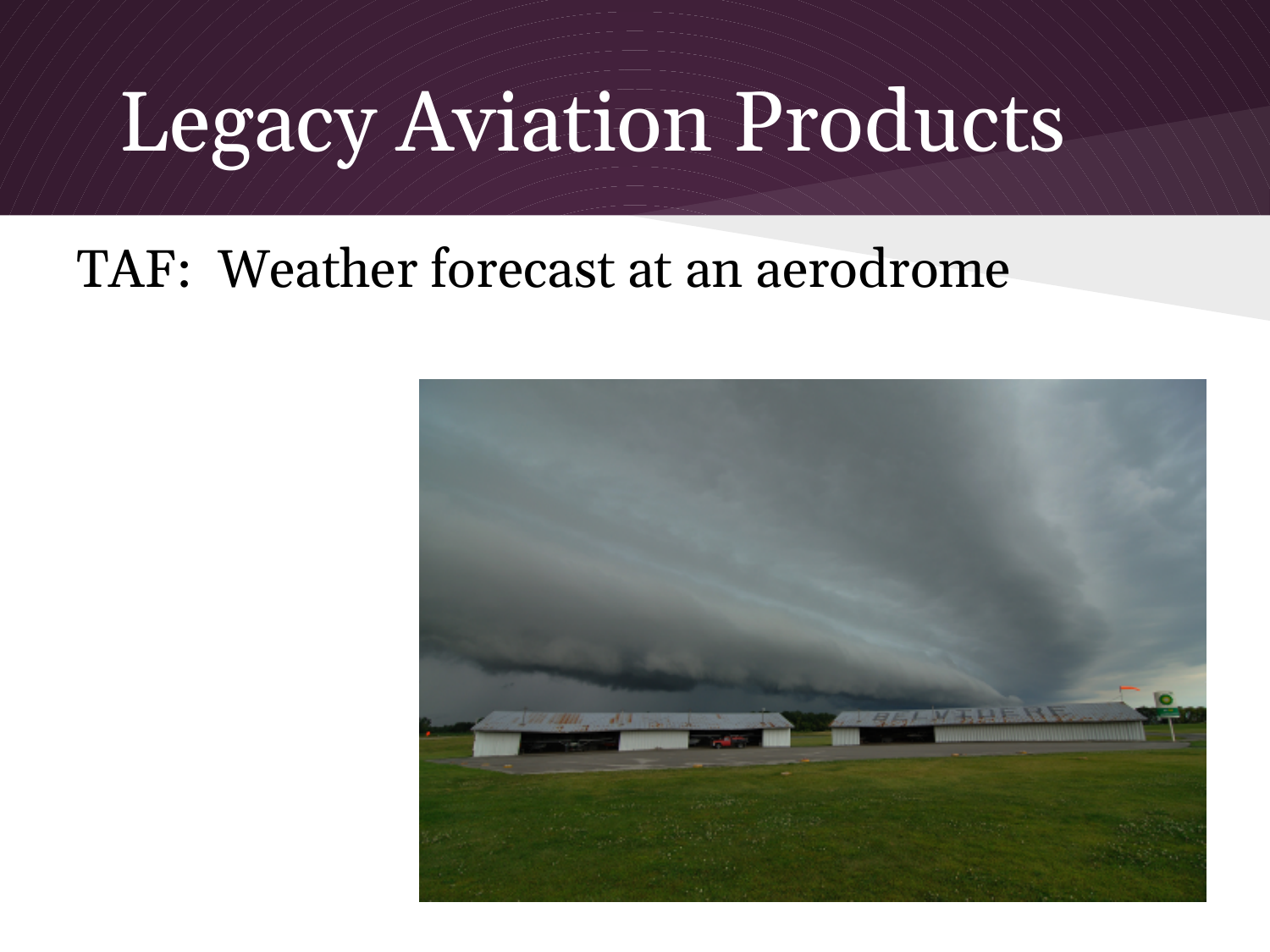

# Legacy Aviation Products
TAF:  Weather forecast at an aerodrome